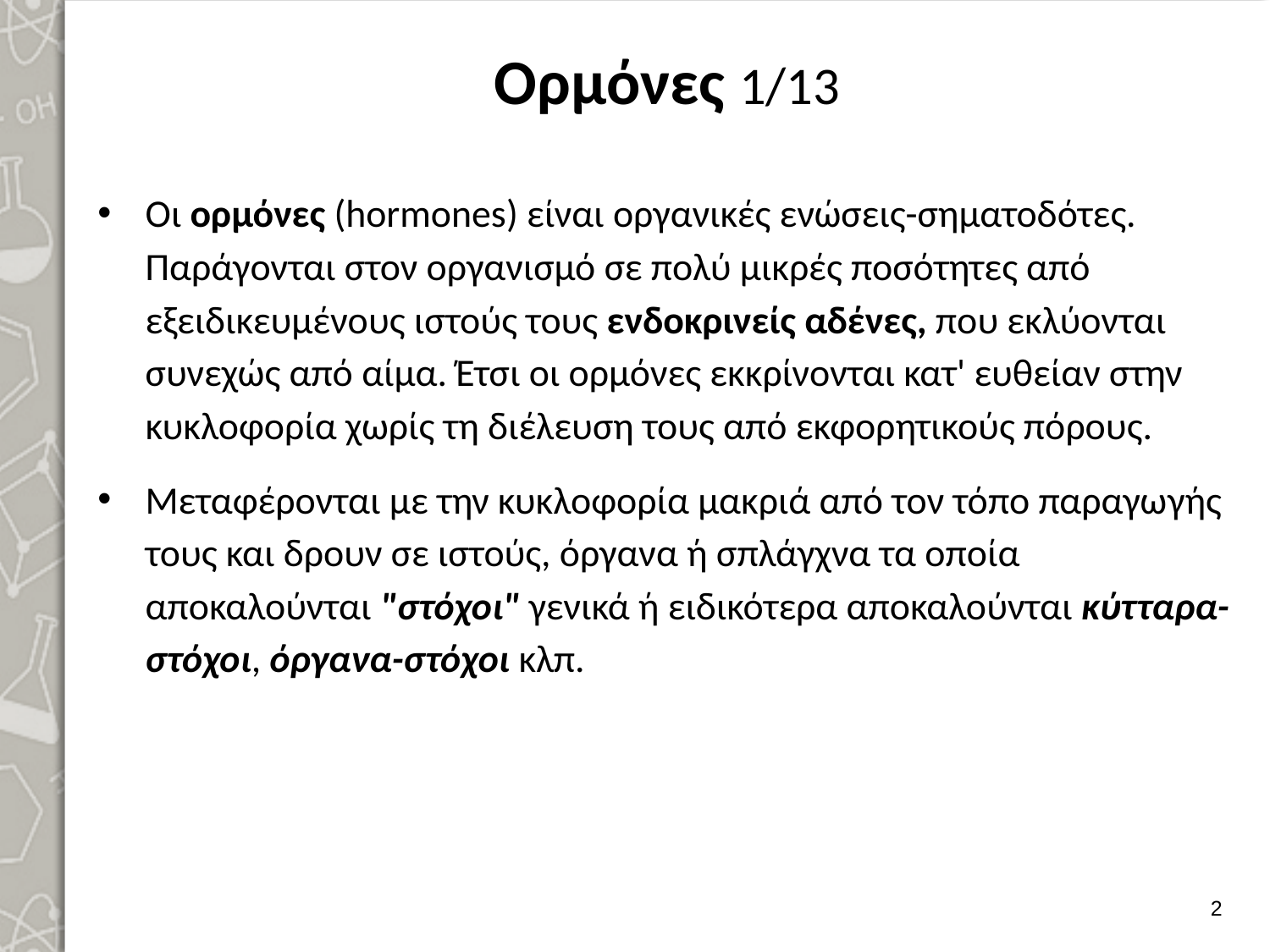

# Ορμόνες 1/13
Οι ορμόνες (hormones) είναι οργανικές ενώσεις-σηματοδότες. Παράγονται στον οργανισμό σε πολύ μικρές ποσότητες από εξειδικευμένους ιστούς τους ενδοκρινείς αδένες, που εκλύονται συνεχώς από αίμα. Έτσι οι ορμόνες εκκρίνονται κατ' ευθείαν στην κυκλοφορία χωρίς τη διέλευση τους από εκφορητικούς πόρους.
Μεταφέρονται με την κυκλοφορία μακριά από τον τόπο παραγω­γής τους και δρουν σε ιστούς, όργανα ή σπλάγχνα τα οποία αποκαλούνται "στό­χοι" γενικά ή ειδικότερα αποκαλούνται κύτταρα-στόχοι, όργανα-στόχοι κλπ.
2